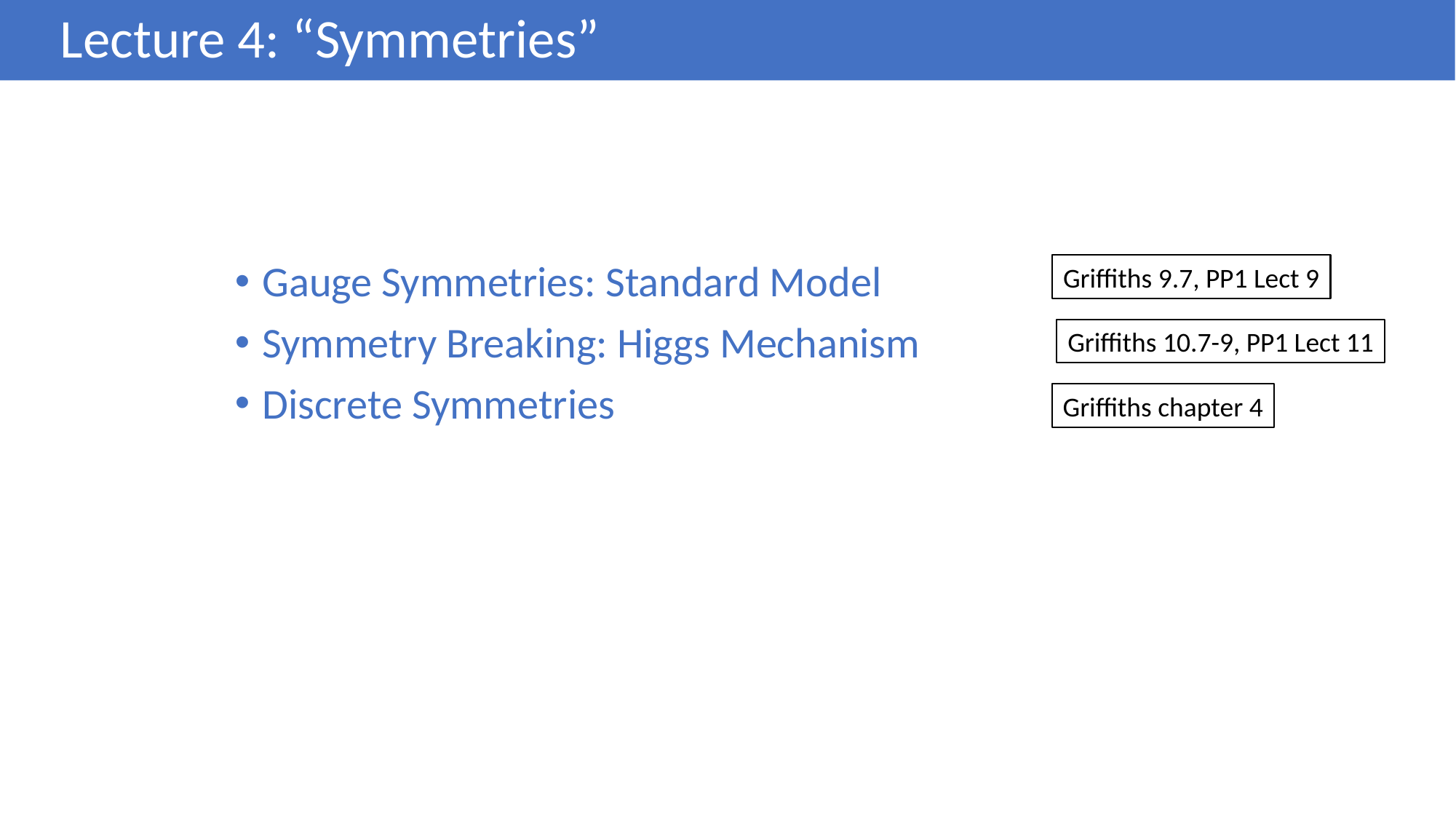

# Lecture 4: “Symmetries”
Gauge Symmetries: Standard Model
Symmetry Breaking: Higgs Mechanism
Discrete Symmetries

Griffiths 9.7, PP1 Lect 9
Griffiths 10.7-9, PP1 Lect 11
Griffiths chapter 4